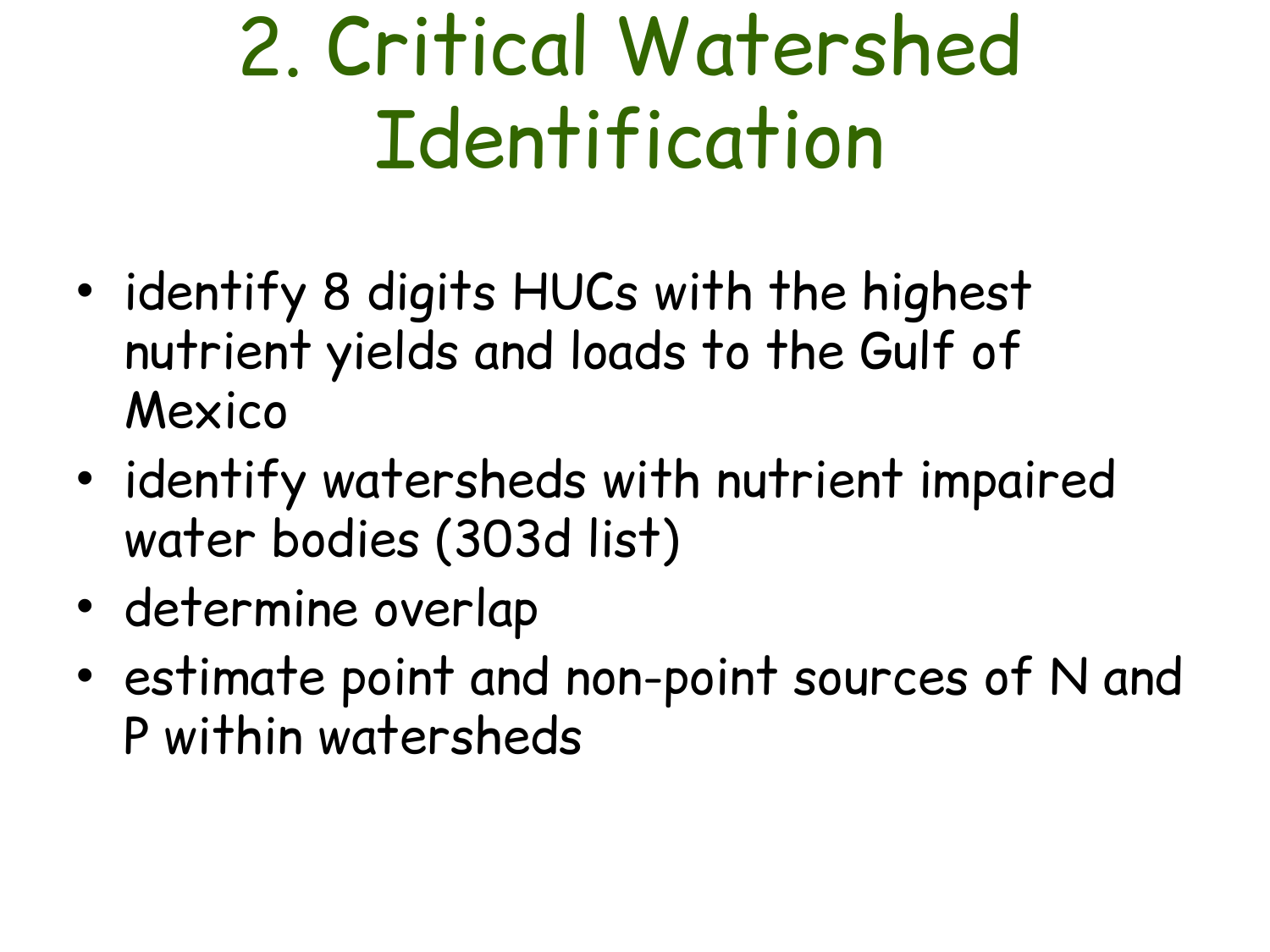

# 2. Critical Watershed Identification
identify 8 digits HUCs with the highest nutrient yields and loads to the Gulf of Mexico
identify watersheds with nutrient impaired water bodies (303d list)
determine overlap
estimate point and non-point sources of N and P within watersheds